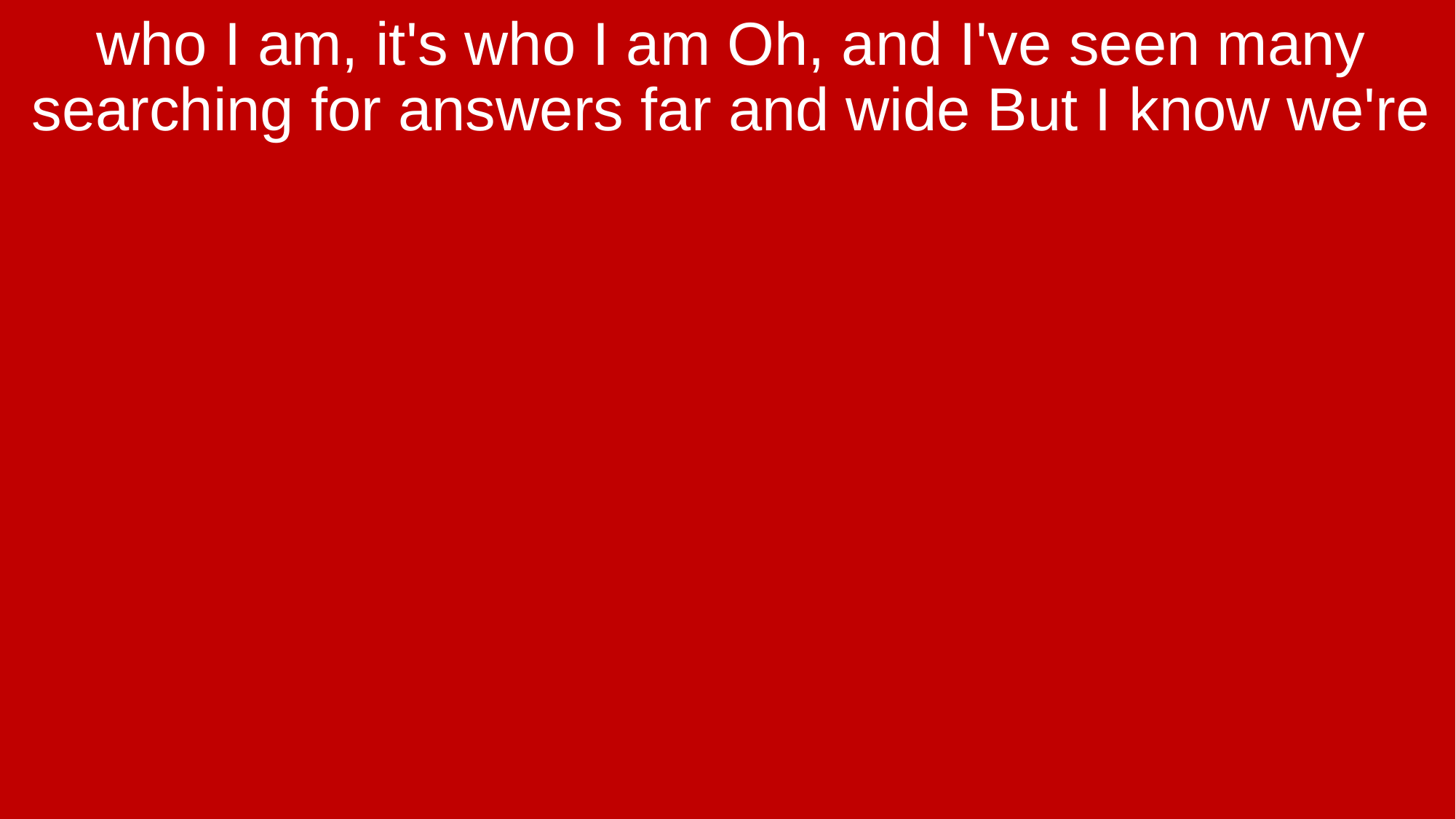

who I am, it's who I am Oh, and I've seen many searching for answers far and wide But I know we're